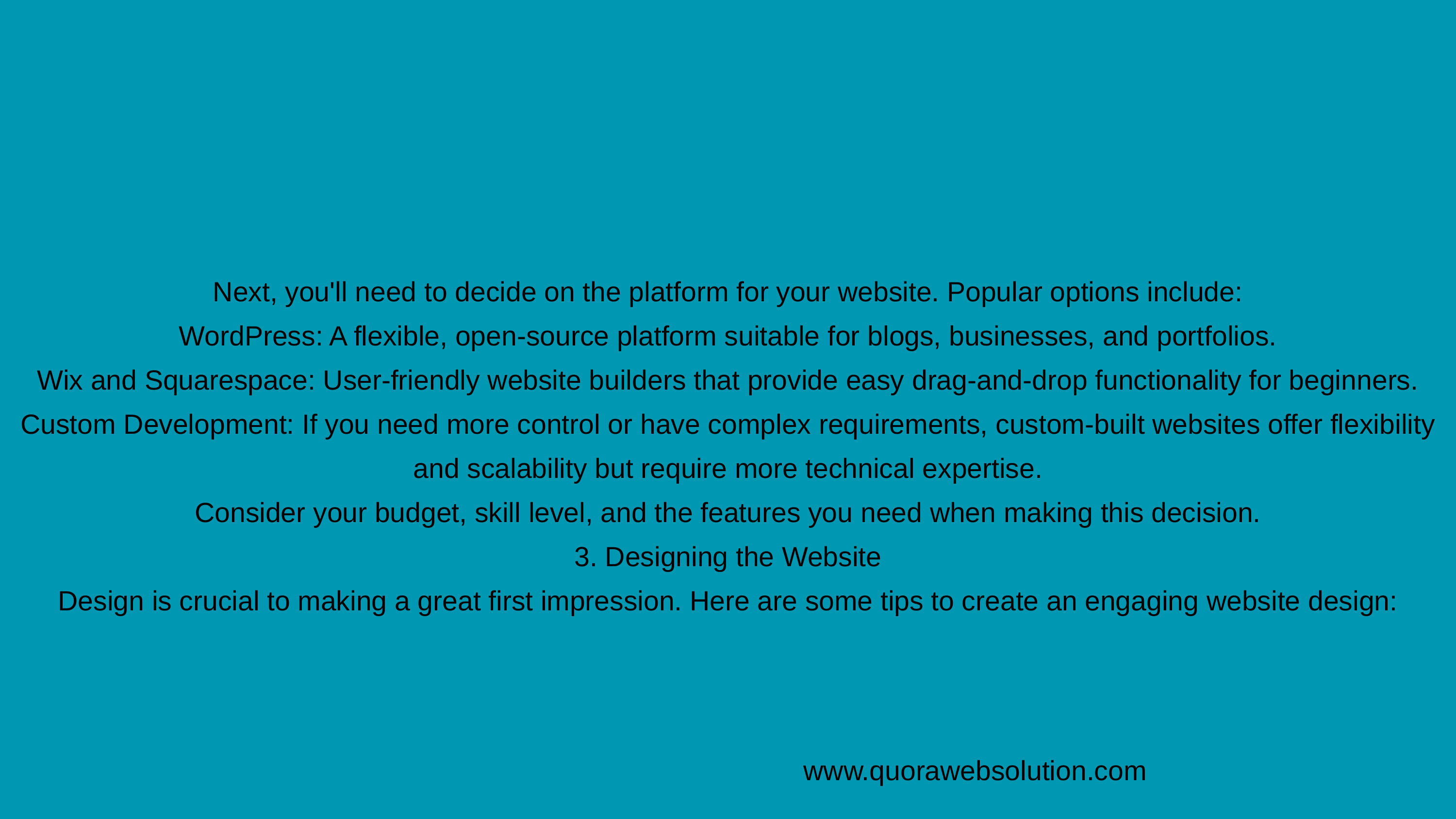

Next, you'll need to decide on the platform for your website. Popular options include:
WordPress: A flexible, open-source platform suitable for blogs, businesses, and portfolios.
Wix and Squarespace: User-friendly website builders that provide easy drag-and-drop functionality for beginners.
Custom Development: If you need more control or have complex requirements, custom-built websites offer flexibility and scalability but require more technical expertise.
Consider your budget, skill level, and the features you need when making this decision.
3. Designing the Website
Design is crucial to making a great first impression. Here are some tips to create an engaging website design:
www.quorawebsolution.com